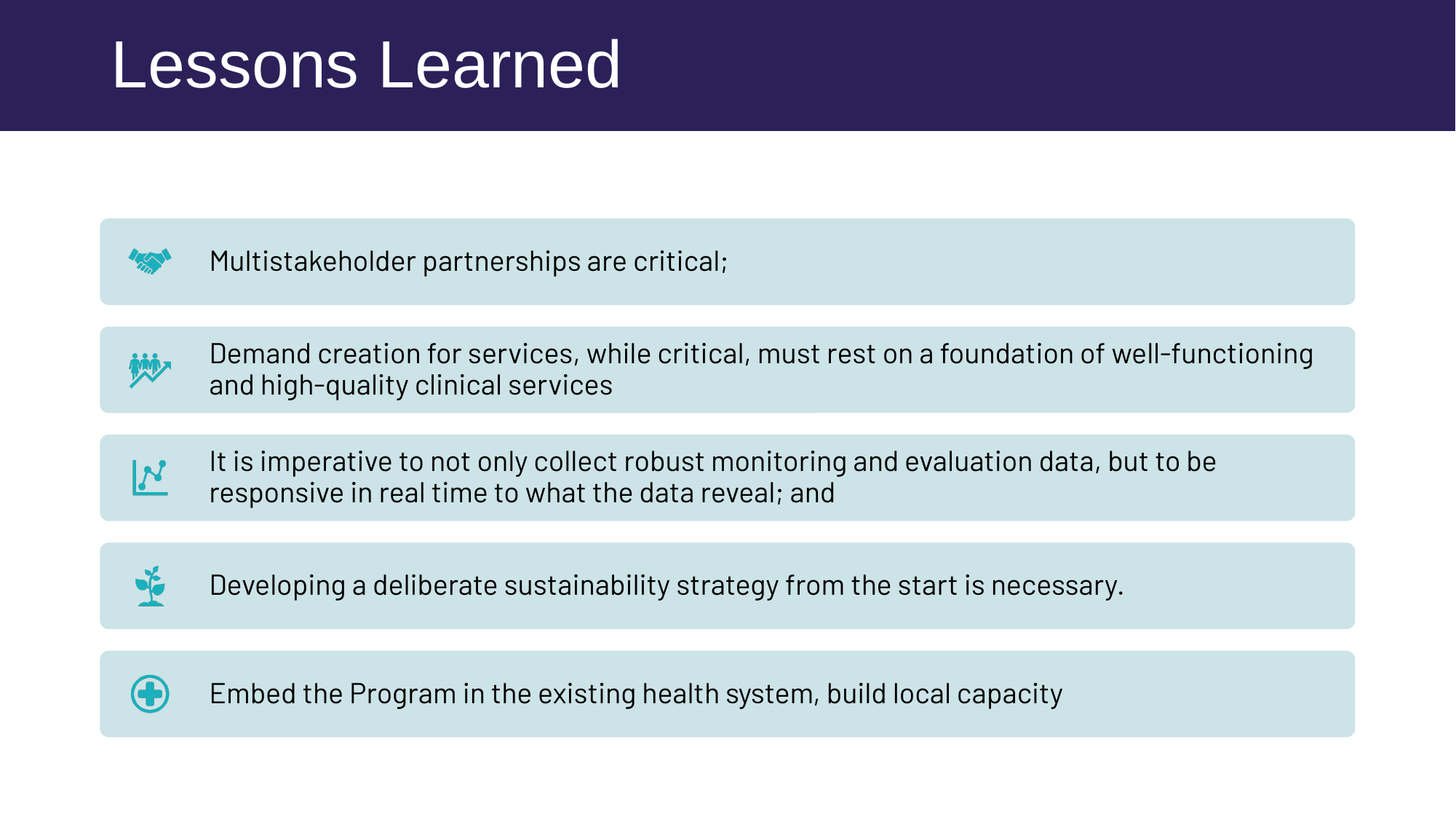

# Lessons Learned
Multistakeholder partnerships are critical;
Demand creation for services, while critical, must rest on a foundation of well-functioning and high-quality clinical services
It is imperative to not only collect robust monitoring and evaluation data, but to be responsive in real time to what the data reveal; and
Developing a deliberate sustainability strategy from the start is necessary.
Embed the Program in the existing health system, build local capacity